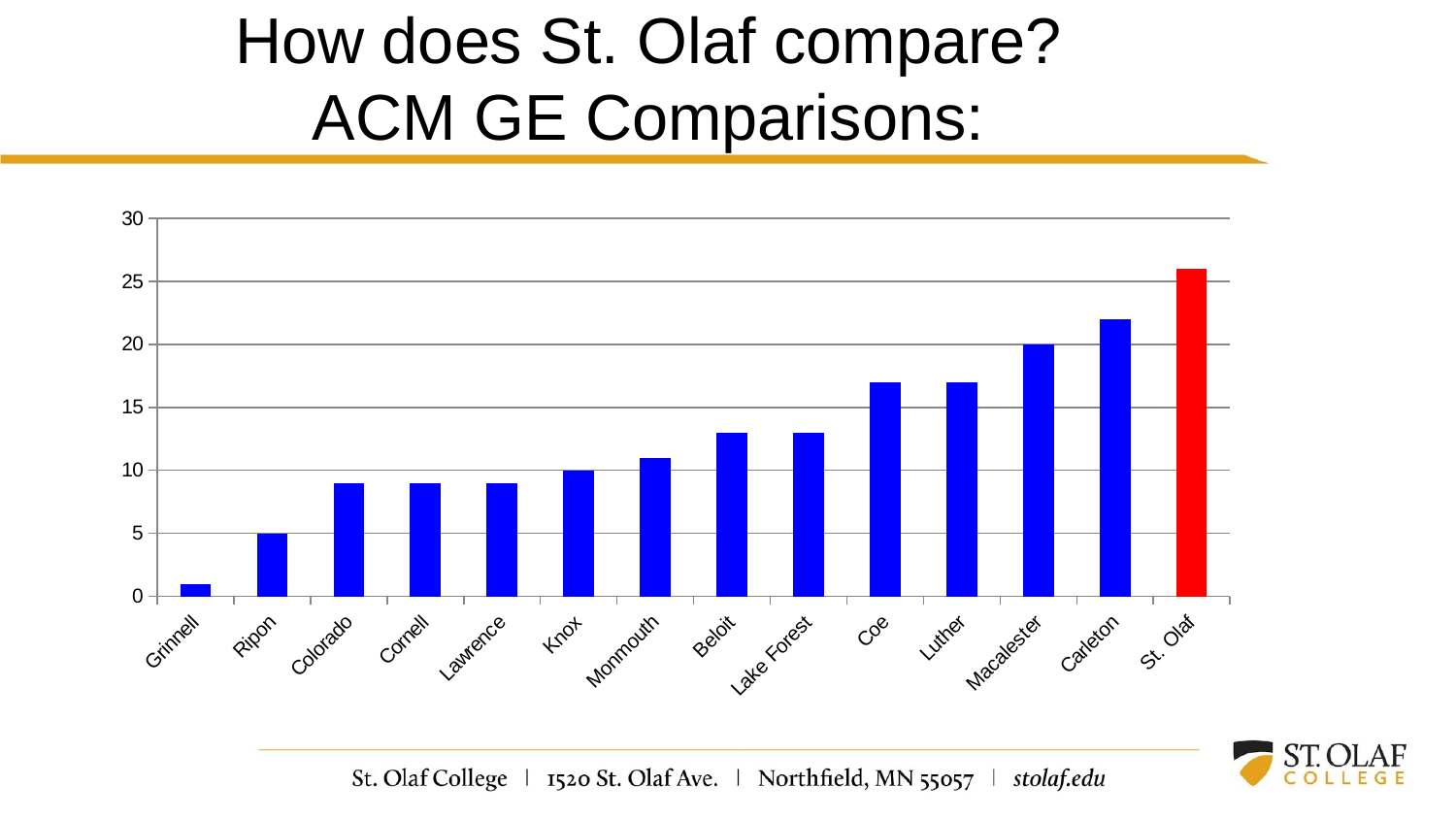

# How does St. Olaf compare? ACM GE Comparisons:

### Chart

| Category |  |
|---|---|
| Grinnell | 1.0 |
| Ripon | 5.0 |
| Colorado | 9.0 |
| Cornell | 9.0 |
| Lawrence | 9.0 |
| Knox | 10.0 |
| Monmouth | 11.0 |
| Beloit | 13.0 |
| Lake Forest | 13.0 |
| Coe | 17.0 |
| Luther | 17.0 |
| Macalester | 20.0 |
| Carleton | 22.0 |
| St. Olaf | 26.0 |